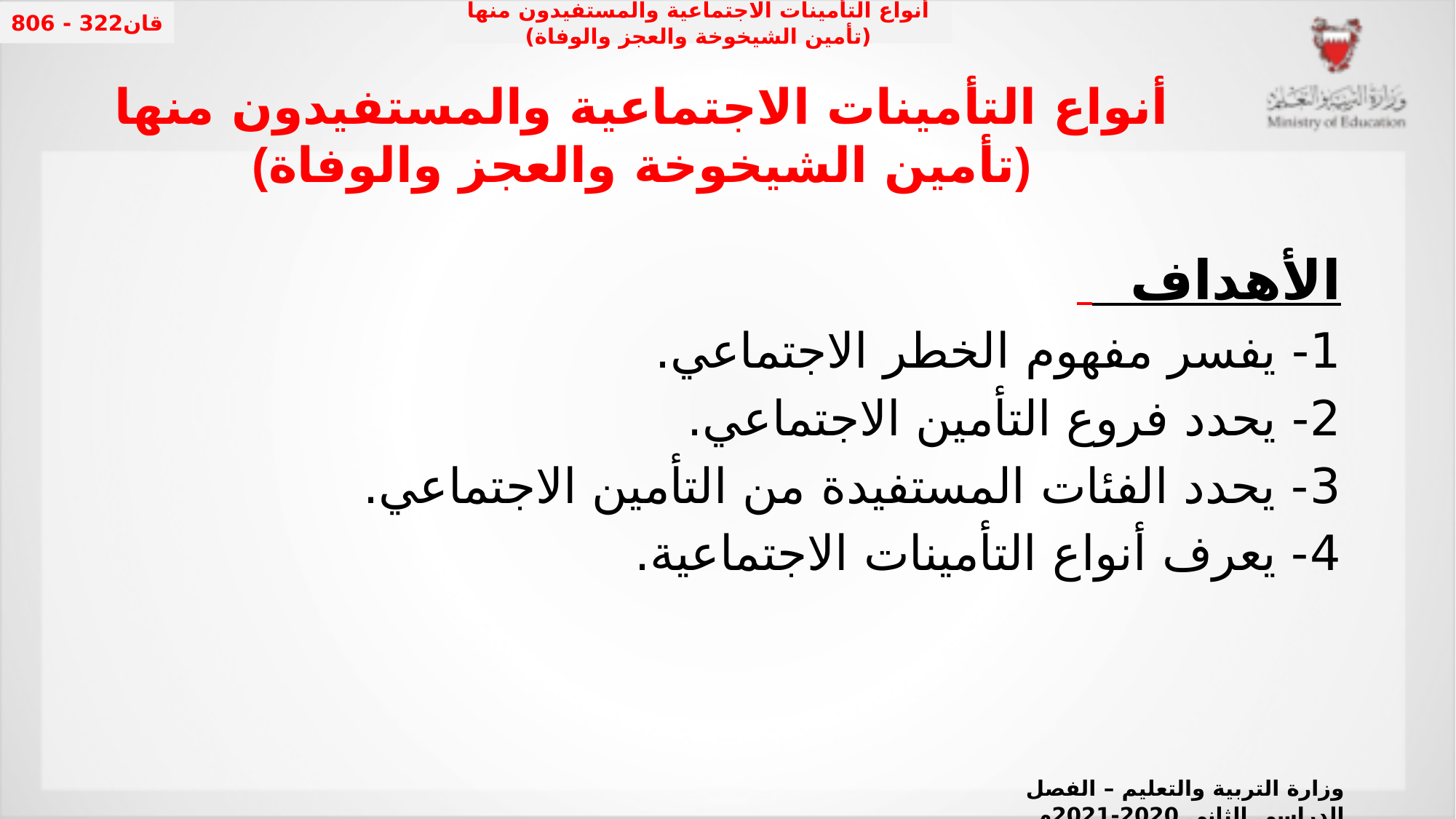

قان322 - 806
أنواع التأمينات الاجتماعية والمستفيدون منها (تأمين الشيخوخة والعجز والوفاة)
أنواع التأمينات الاجتماعية والمستفيدون منها
(تأمين الشيخوخة والعجز والوفاة)
الأهداف
1- يفسر مفهوم الخطر الاجتماعي.
2- يحدد فروع التأمين الاجتماعي.
3- يحدد الفئات المستفيدة من التأمين الاجتماعي.
4- يعرف أنواع التأمينات الاجتماعية.
وزارة التربية والتعليم – الفصل الدراسي الثاني 2020-2021م